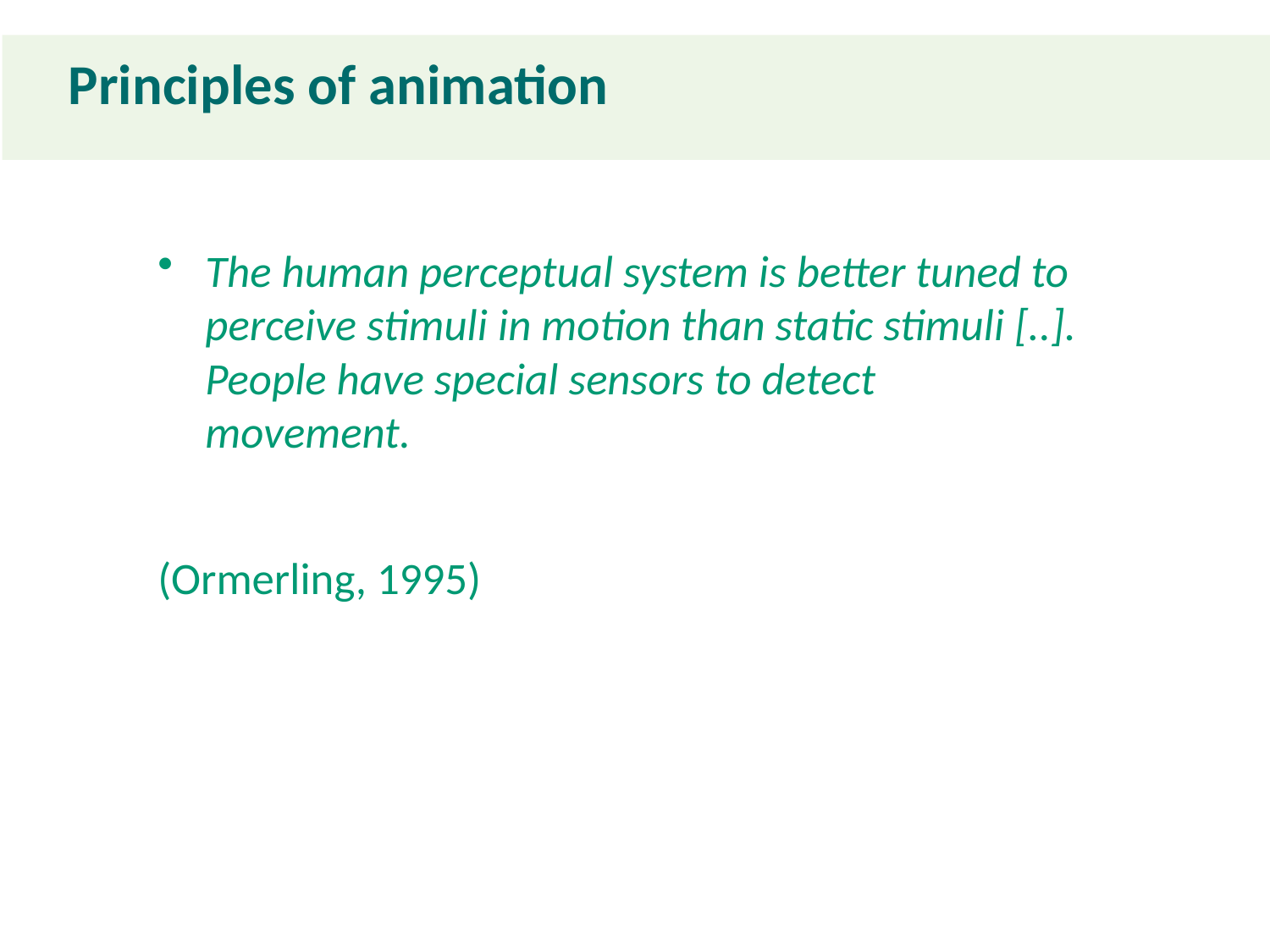

Principles of animation
The human perceptual system is better tuned to perceive stimuli in motion than static stimuli [..]. People have special sensors to detect movement.

(Ormerling, 1995)